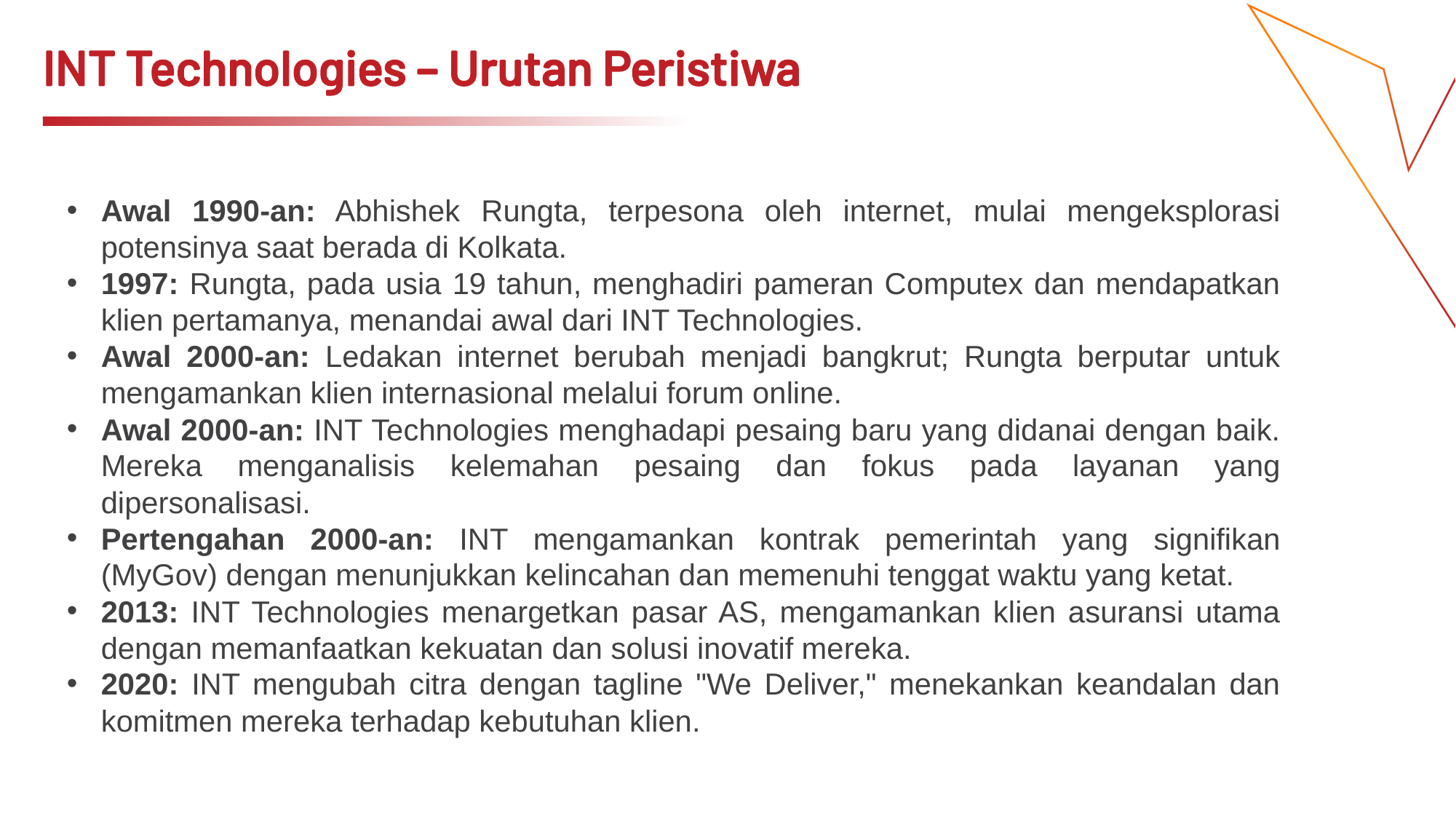

# INT Technologies – Urutan Peristiwa
Awal 1990-an: Abhishek Rungta, terpesona oleh internet, mulai mengeksplorasi potensinya saat berada di Kolkata.
1997: Rungta, pada usia 19 tahun, menghadiri pameran Computex dan mendapatkan klien pertamanya, menandai awal dari INT Technologies.
Awal 2000-an: Ledakan internet berubah menjadi bangkrut; Rungta berputar untuk mengamankan klien internasional melalui forum online.
Awal 2000-an: INT Technologies menghadapi pesaing baru yang didanai dengan baik. Mereka menganalisis kelemahan pesaing dan fokus pada layanan yang dipersonalisasi.
Pertengahan 2000-an: INT mengamankan kontrak pemerintah yang signifikan (MyGov) dengan menunjukkan kelincahan dan memenuhi tenggat waktu yang ketat.
2013: INT Technologies menargetkan pasar AS, mengamankan klien asuransi utama dengan memanfaatkan kekuatan dan solusi inovatif mereka.
2020: INT mengubah citra dengan tagline "We Deliver," menekankan keandalan dan komitmen mereka terhadap kebutuhan klien.